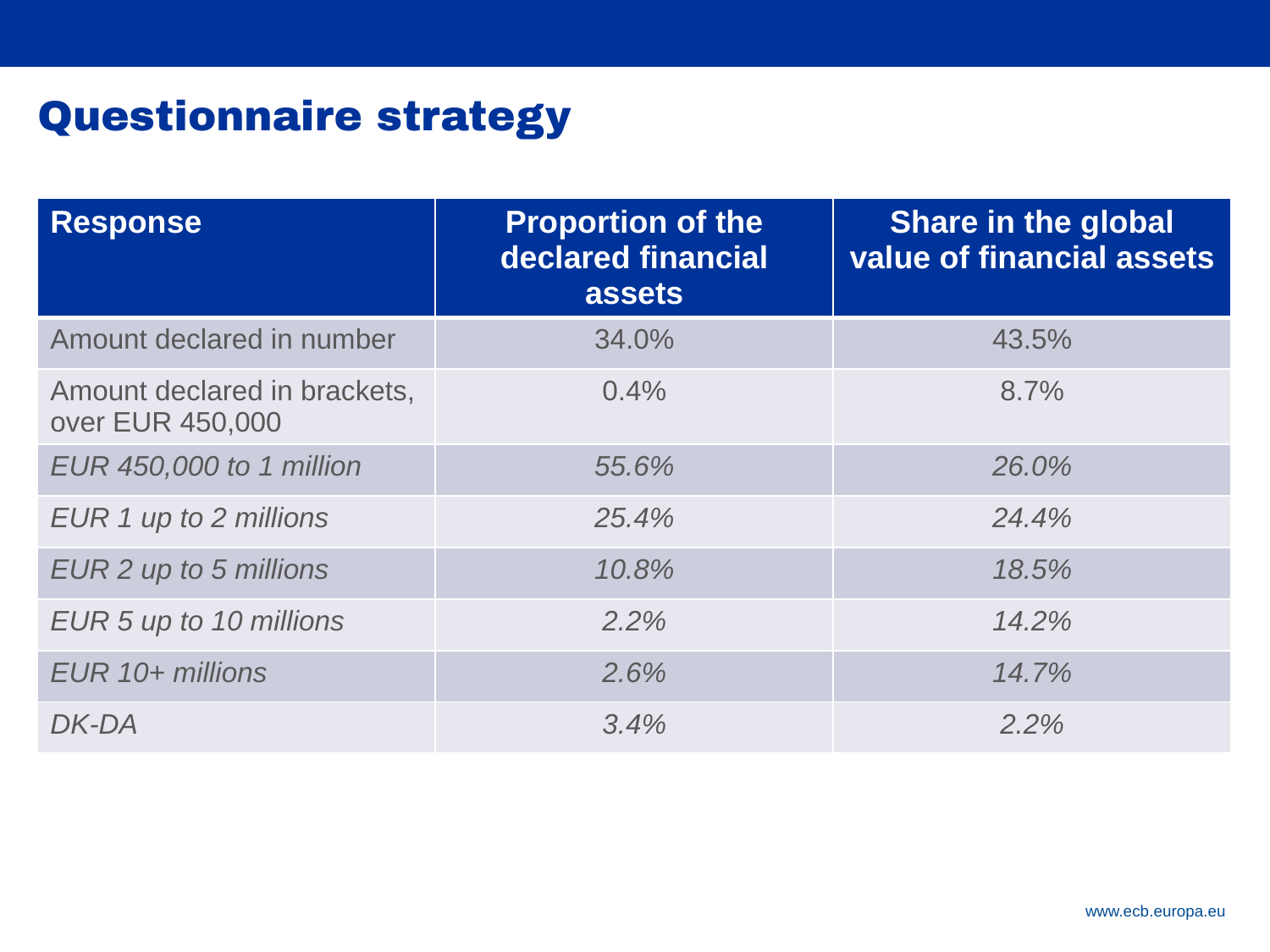

# Questionnaire strategy
| Response | Proportion of the declared financial assets | Share in the global value of financial assets |
| --- | --- | --- |
| Amount declared in number | 34.0% | 43.5% |
| Amount declared in brackets, over EUR 450,000 | 0.4% | 8.7% |
| EUR 450,000 to 1 million | 55.6% | 26.0% |
| EUR 1 up to 2 millions | 25.4% | 24.4% |
| EUR 2 up to 5 millions | 10.8% | 18.5% |
| EUR 5 up to 10 millions | 2.2% | 14.2% |
| EUR 10+ millions | 2.6% | 14.7% |
| DK-DA | 3.4% | 2.2% |